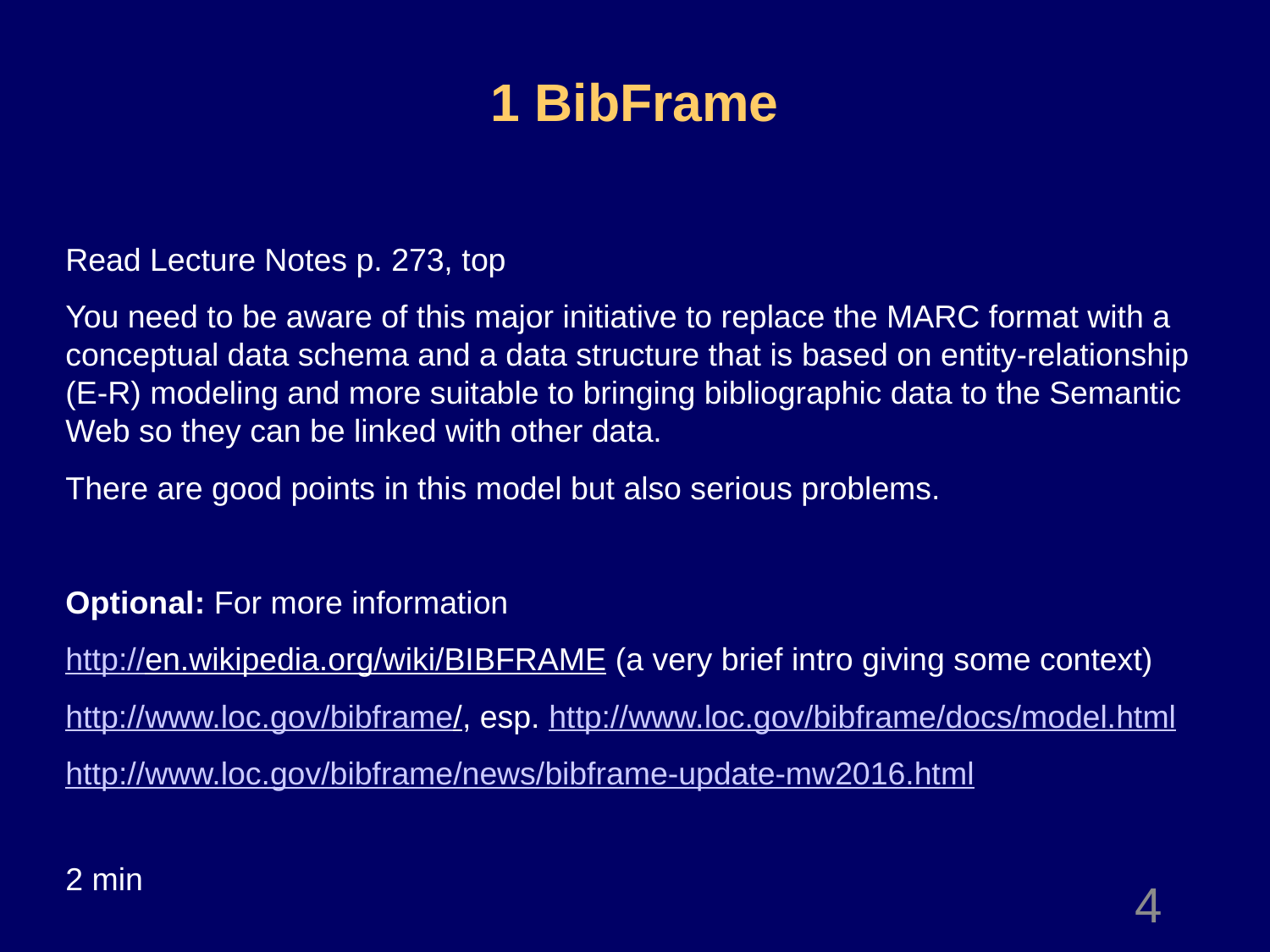

# 1 BibFrame
Read Lecture Notes p. 273, top
You need to be aware of this major initiative to replace the MARC format with a conceptual data schema and a data structure that is based on entity-relationship (E-R) modeling and more suitable to bringing bibliographic data to the Semantic Web so they can be linked with other data.
There are good points in this model but also serious problems.

Optional: For more information
http://en.wikipedia.org/wiki/BIBFRAME (a very brief intro giving some context)
http://www.loc.gov/bibframe/, esp. http://www.loc.gov/bibframe/docs/model.html
http://www.loc.gov/bibframe/news/bibframe-update-mw2016.html

2 min
4